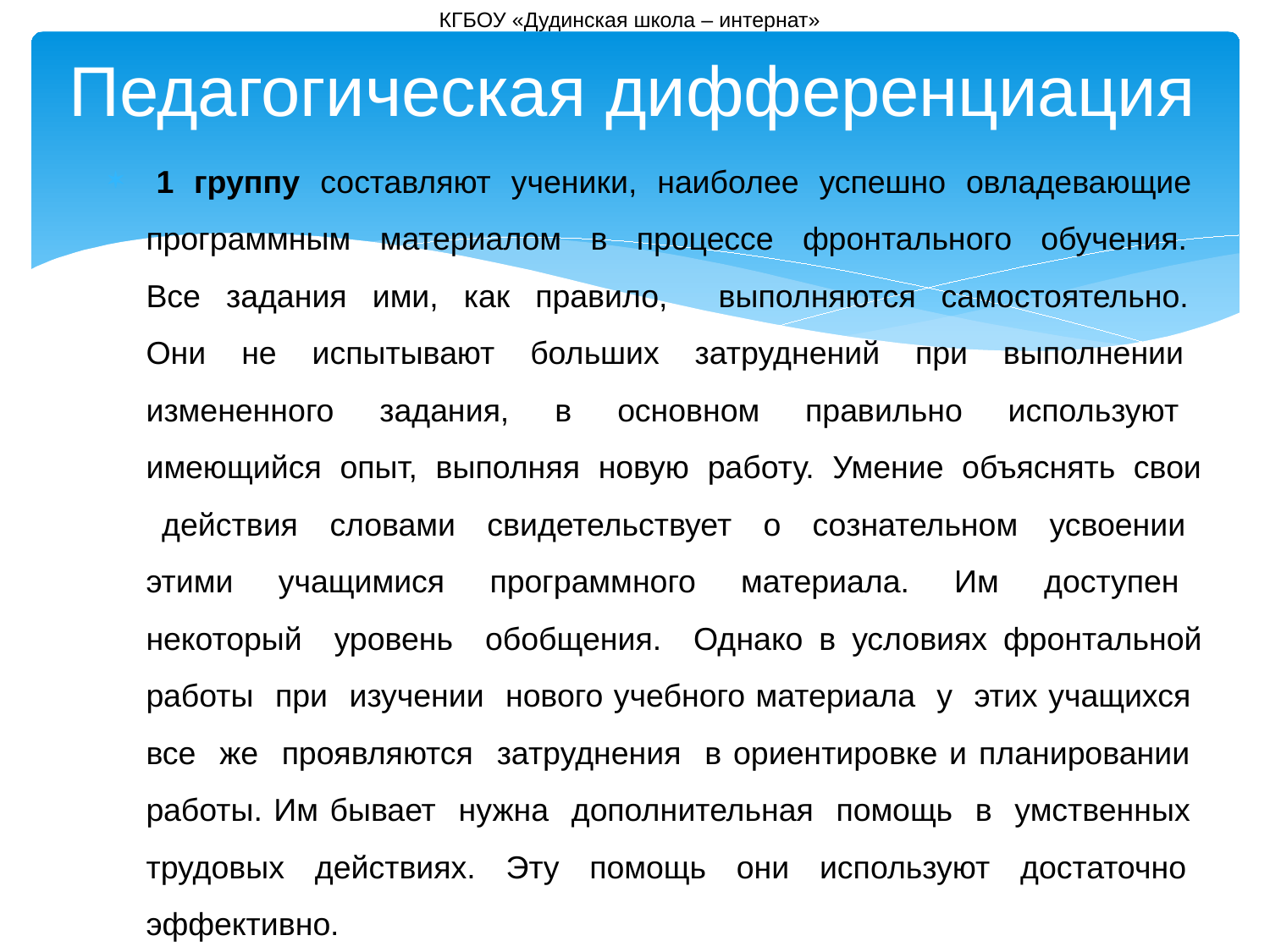

КГБОУ «Дудинская школа – интернат»
Педагогическая дифференциация
 1  группу  составляют  ученики,  наиболее  успешно  овладевающие  программным  материалом  в  процессе  фронтального  обучения.  Все  задания  ими,  как  правило,    выполняются  самостоятельно.  Они  не  испытывают  больших  затруднений  при  выполнении  измененного  задания,  в  основном  правильно  используют  имеющийся  опыт,  выполняя  новую  работу.  Умение  объяснять  свои  действия  словами  свидетельствует  о  сознательном  усвоении  этими  учащимися  программного  материала.  Им  доступен  некоторый  уровень  обобщения.  Однако в условиях фронтальной работы  при  изучении  нового учебного материала  у  этих учащихся  все  же  проявляются  затруднения  в ориентировке и планировании  работы. Им бывает  нужна  дополнительная  помощь  в  умственных  трудовых  действиях.  Эту  помощь  они  используют  достаточно  эффективно.